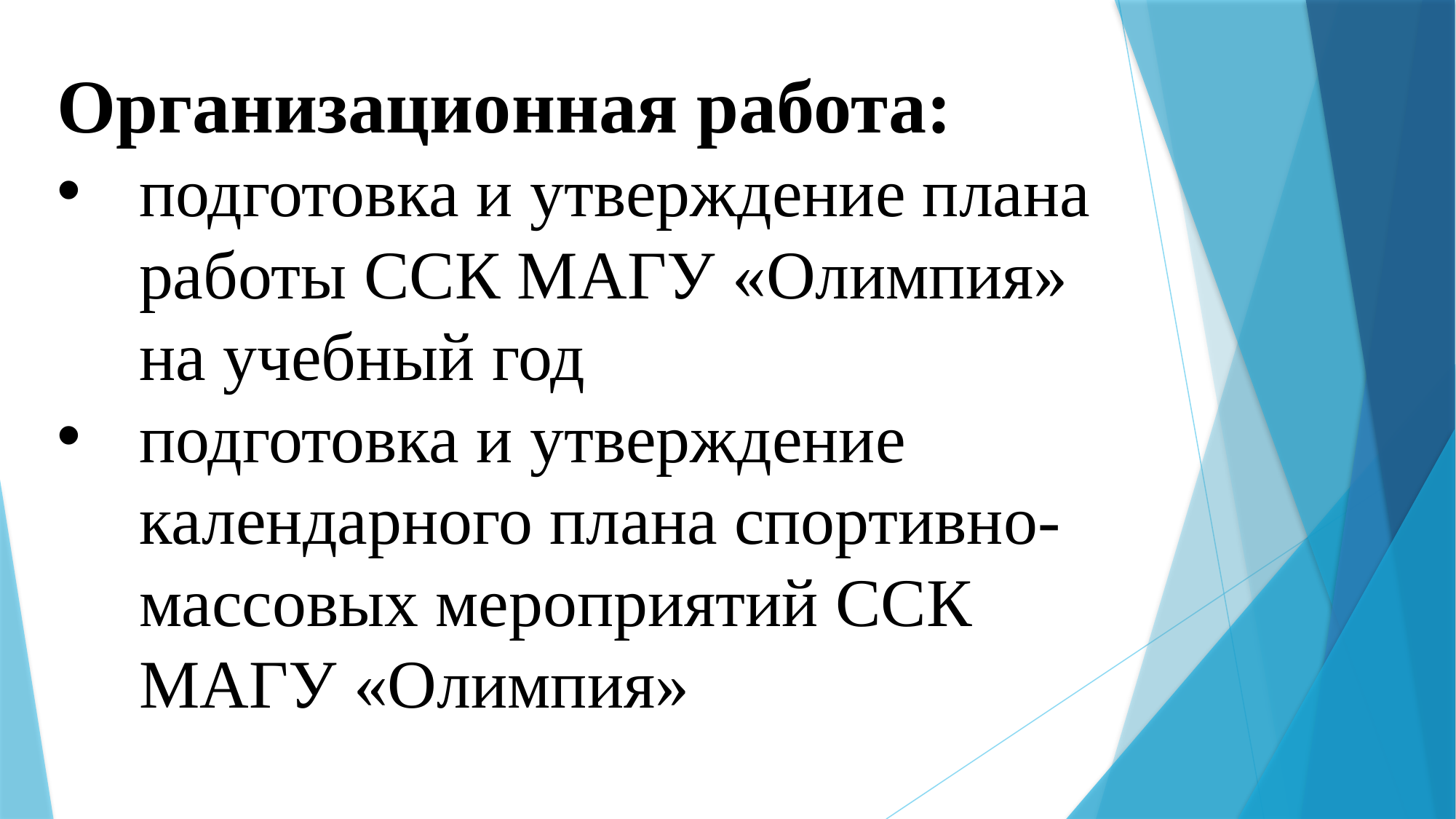

Организационная работа:
подготовка и утверждение плана работы ССК МАГУ «Олимпия» на учебный год
подготовка и утверждение календарного плана спортивно-массовых мероприятий ССК МАГУ «Олимпия»